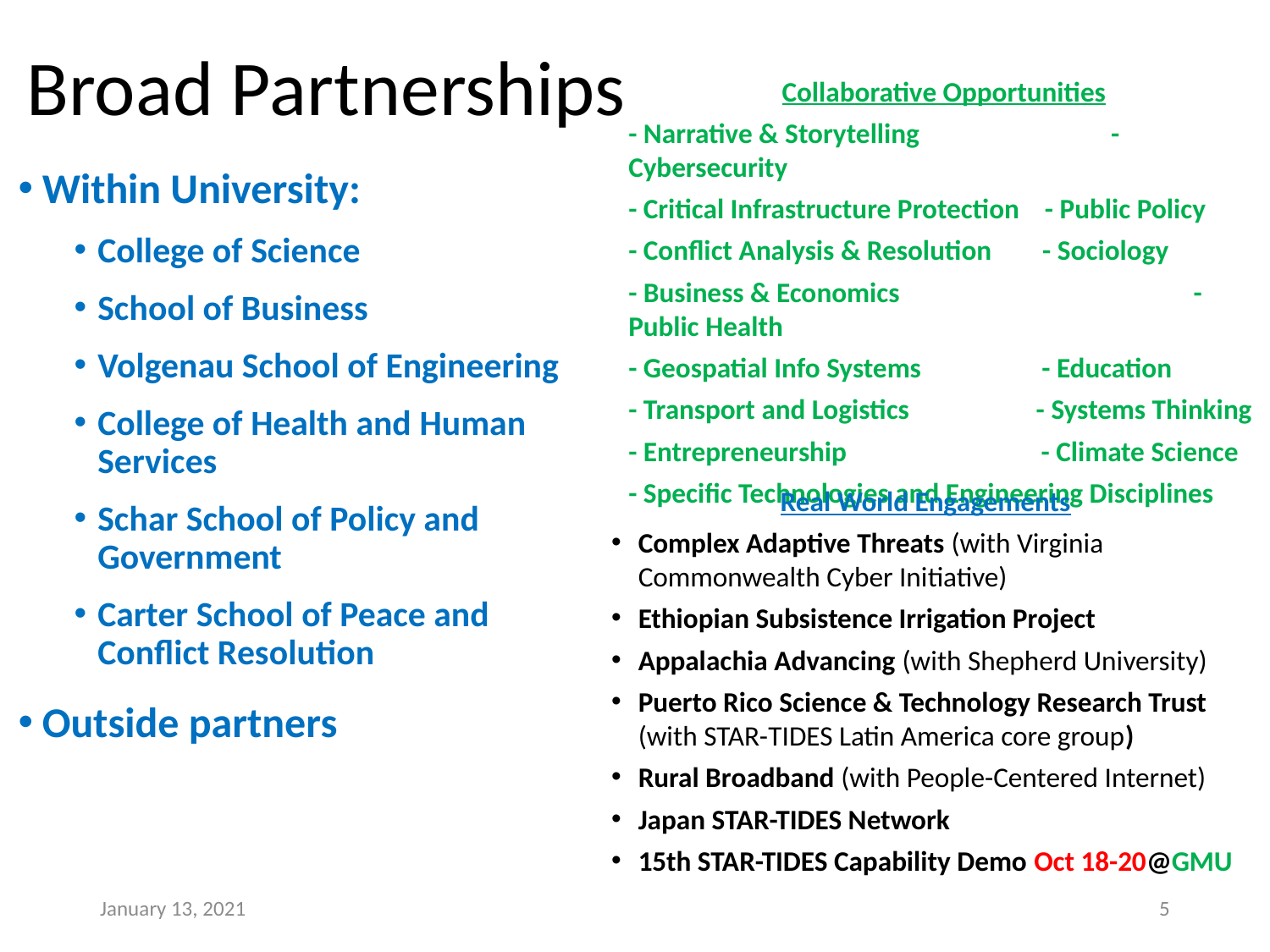

# Broad Partnerships
Collaborative Opportunities
- Narrative & Storytelling 	                - Cybersecurity
- Critical Infrastructure Protection    - Public Policy
- Conflict Analysis & Resolution        - Sociology
- Business & Economics	      	         - Public Health
- Geospatial Info Systems                   - Education
- Transport and Logistics                    - Systems Thinking
- Entrepreneurship	           	     - Climate Science
- Specific Technologies and Engineering Disciplines
Within University:
College of Science
School of Business
Volgenau School of Engineering
College of Health and Human Services
Schar School of Policy and Government
Carter School of Peace and Conflict Resolution
Outside partners

Real World Engagements
Complex Adaptive Threats (with Virginia Commonwealth Cyber Initiative)
Ethiopian Subsistence Irrigation Project
Appalachia Advancing (with Shepherd University)
Puerto Rico Science & Technology Research Trust (with STAR-TIDES Latin America core group)
Rural Broadband (with People-Centered Internet)
Japan STAR-TIDES Network
15th STAR-TIDES Capability Demo Oct 18-20@GMU
January 13, 2021
5